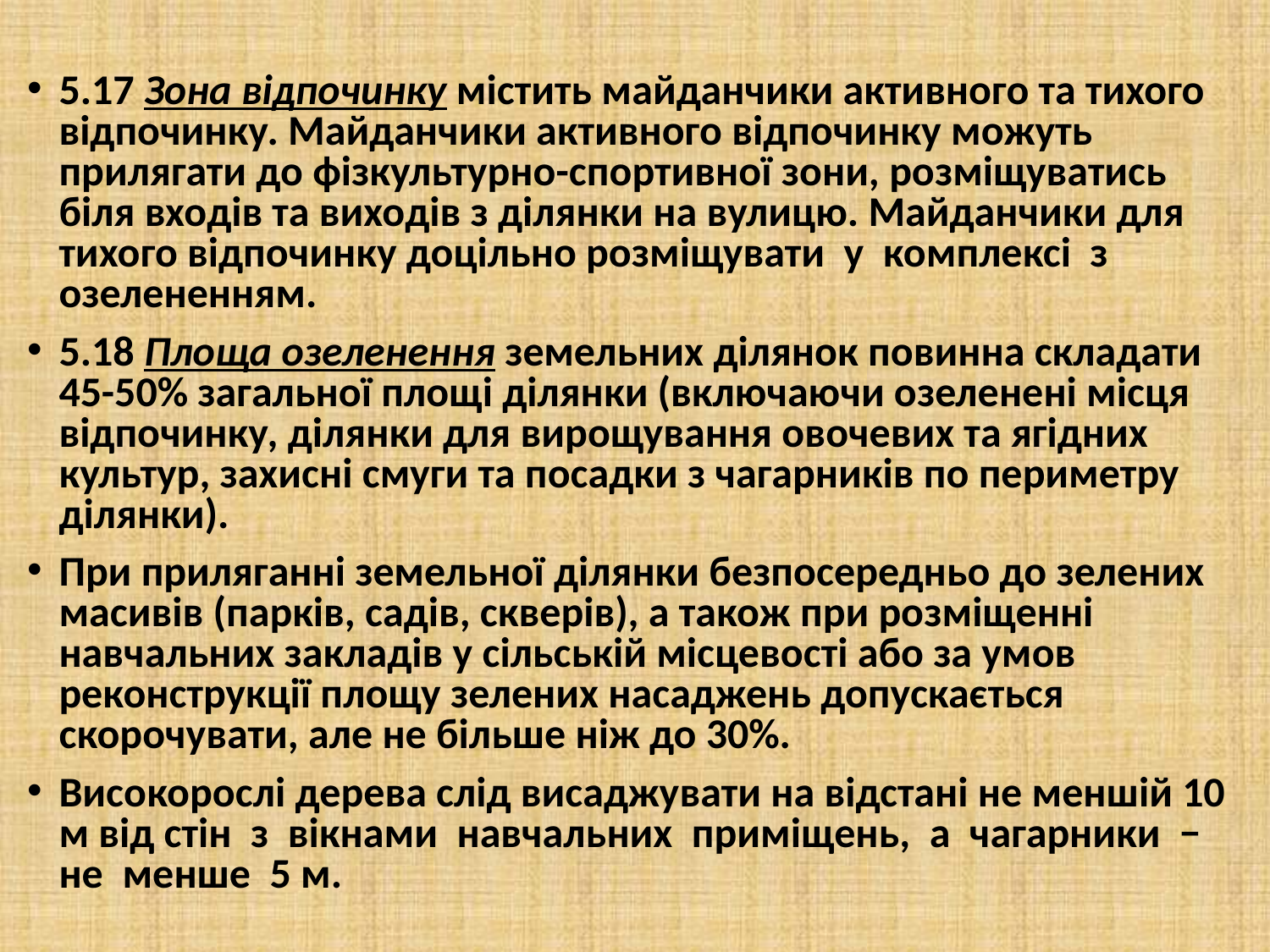

5.17 Зона відпочинку містить майданчики активного та тихого відпочинку. Майданчики активного відпочинку можуть прилягати до фізкультурно-спортивної зони, розміщуватись біля входів та виходів з ділянки на вулицю. Майданчики для тихого відпочинку доцільно розміщувати  у  комплексі  з  озелененням.
5.18 Площа озеленення земельних ділянок повинна складати 45-50% загальної площі ділянки (включаючи озеленені місця відпочинку, ділянки для вирощування овочевих та ягідних культур, захисні смуги та посадки з чагарників по периметру ділянки).
При приляганні земельної ділянки безпосередньо до зелених масивів (парків, садів, скверів), а також при розміщенні навчальних закладів у сільській місцевості або за умов реконструкції площу зелених насаджень допускається скорочувати, але не більше ніж до 30%.
Високорослі дерева слід висаджувати на відстані не меншій 10 м від стін  з  вікнами  навчальних  приміщень,  а  чагарники  −  не  менше  5 м.